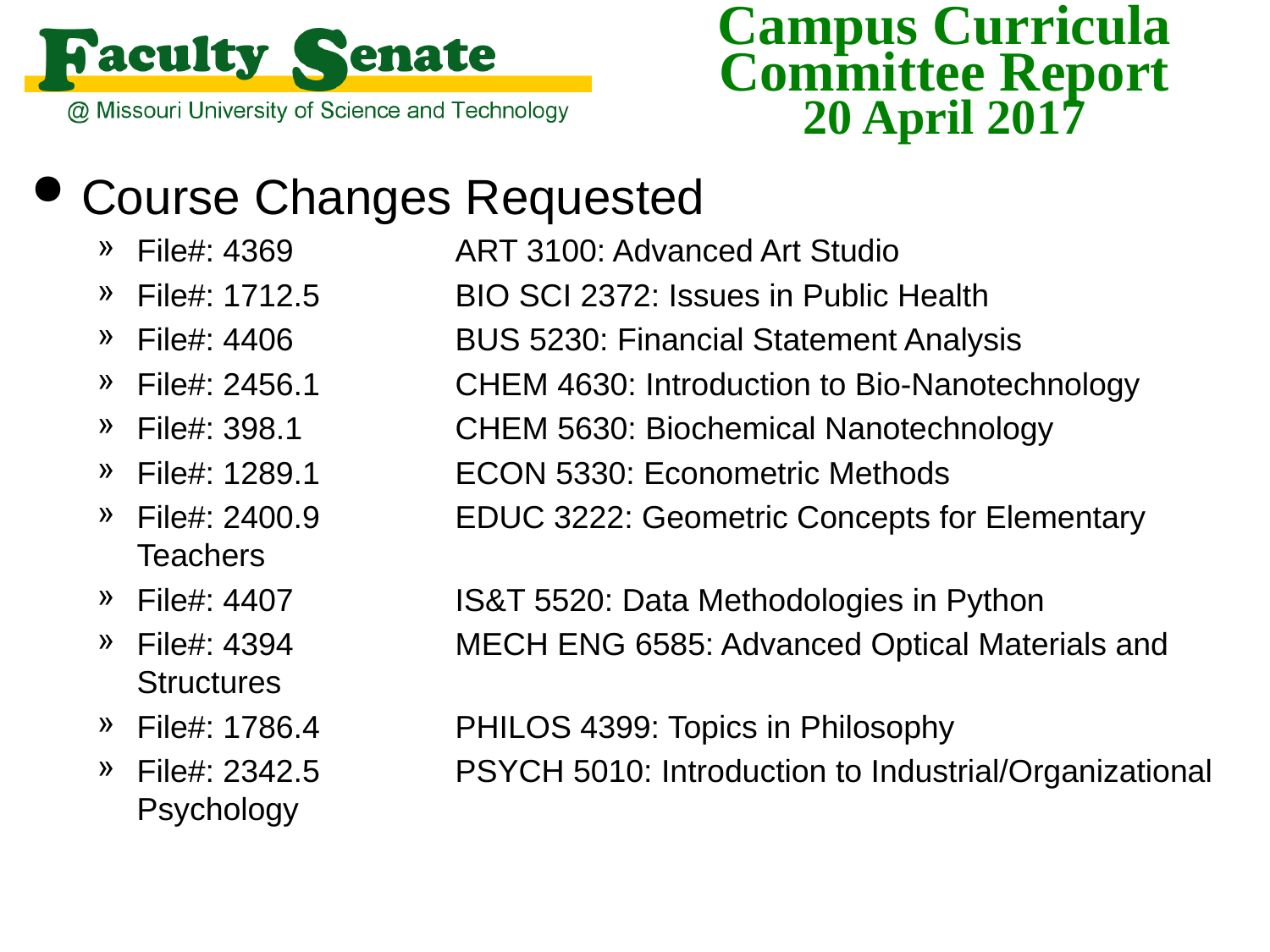

Course Changes Requested:
File#: 4369	ART 3100: Advanced Art Studio
File#: 1712.5	BIO SCI 2372: Issues in Public Health
File#: 4406	BUS 5230: Financial Statement Analysis
File#: 2456.1	CHEM 4630: Introduction to Bio‐Nanotechnology
File#: 398.1	CHEM 5630: Biochemical Nanotechnology
File#: 1289.1	ECON 5330: Econometric Methods
File#: 2400.9	EDUC 3222: Geometric Concepts for Elementary Teachers
File#: 4407	IS&T 5520: Data Methodologies in Python
File#: 4394	MECH ENG 6585: Advanced Optical Materials and Structures
File#: 1786.4	PHILOS 4399: Topics in Philosophy
File#: 2342.5	PSYCH 5010: Introduction to Industrial/Organizational Psychology